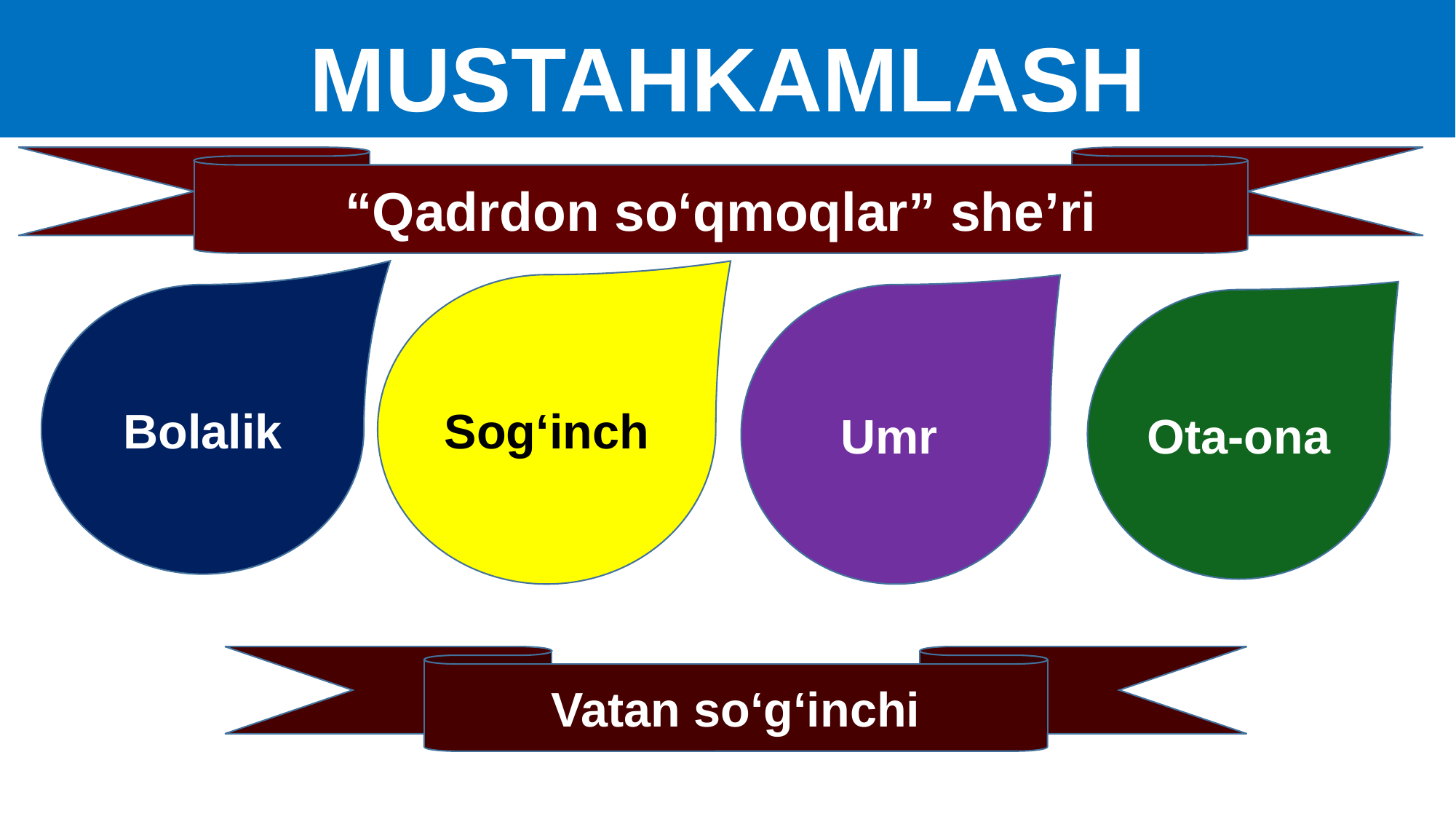

# MUSTAHKAMLASH
“Qadrdon so‘qmoqlar” she’ri

Sog‘inch
Bolalik
Umr
Ota-ona
Vatan so‘g‘inchi